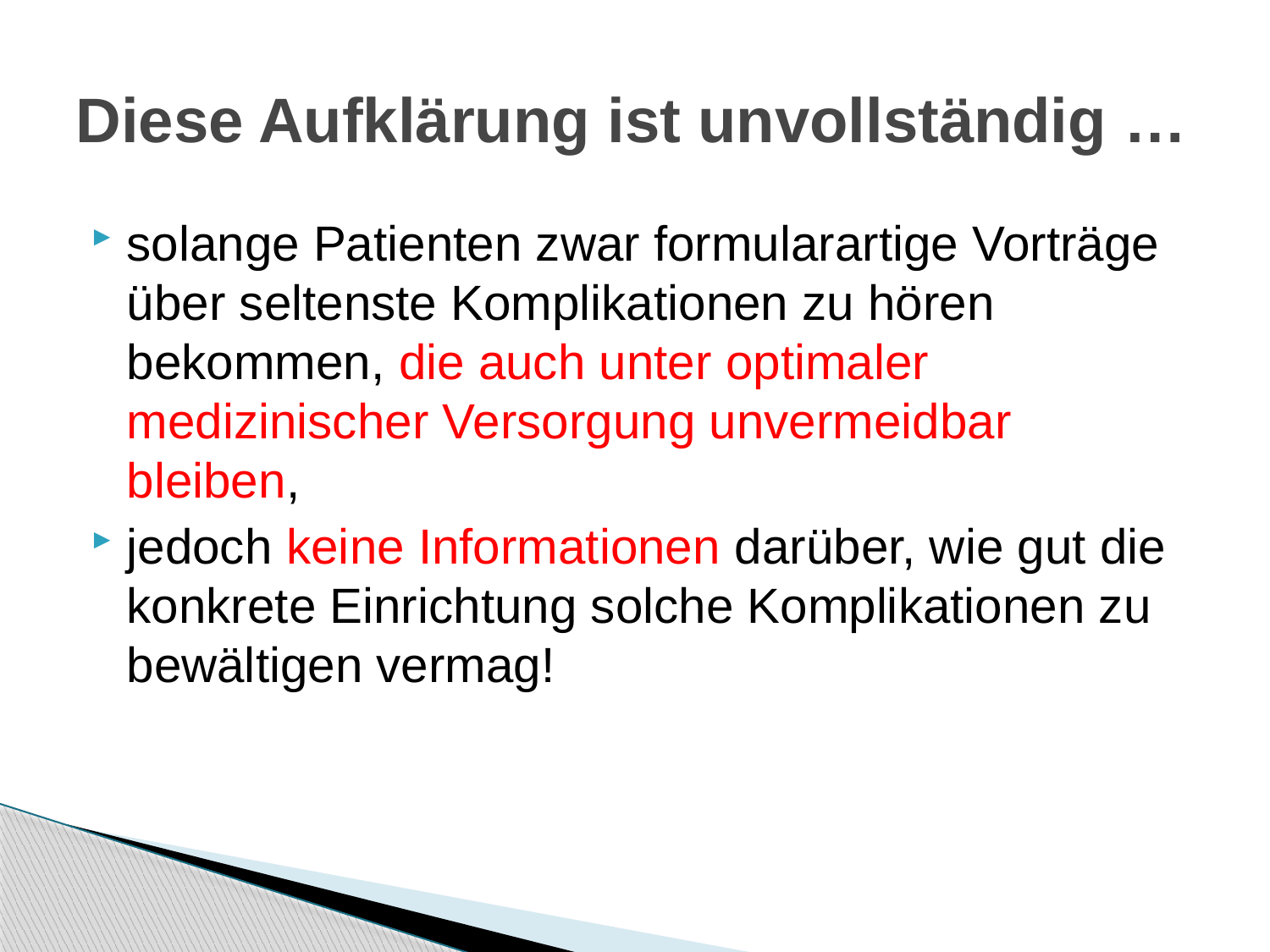

# Diese Aufklärung ist unvollständig …
solange Patienten zwar formularartige Vorträge über seltenste Komplikationen zu hören bekommen, die auch unter optimaler medizinischer Versorgung unvermeidbar bleiben,
jedoch keine Informationen darüber, wie gut die konkrete Einrichtung solche Komplikationen zu bewältigen vermag!